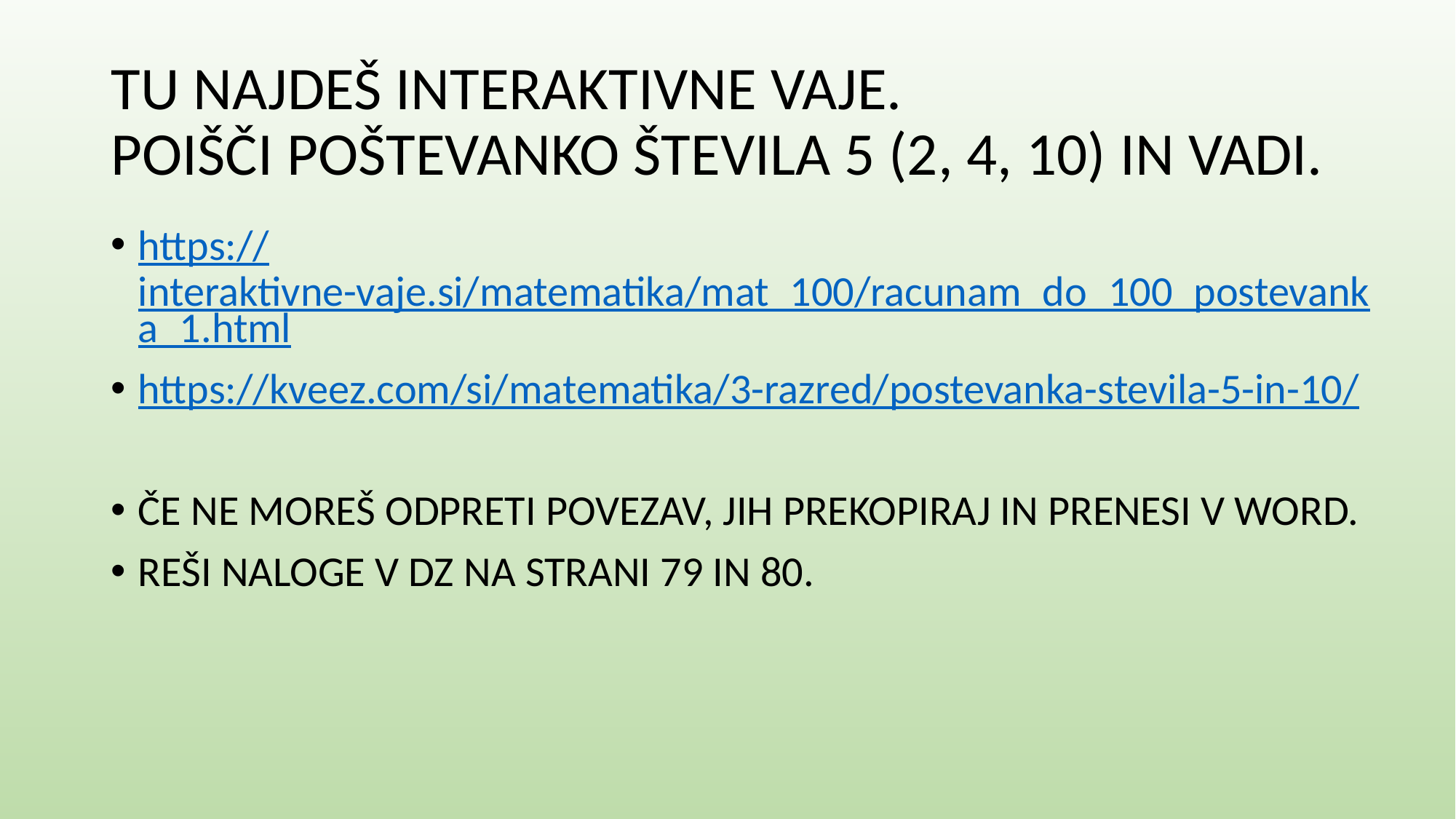

# TU NAJDEŠ INTERAKTIVNE VAJE. POIŠČI POŠTEVANKO ŠTEVILA 5 (2, 4, 10) IN VADI.
https://interaktivne-vaje.si/matematika/mat_100/racunam_do_100_postevanka_1.html
https://kveez.com/si/matematika/3-razred/postevanka-stevila-5-in-10/

ČE NE MOREŠ ODPRETI POVEZAV, JIH PREKOPIRAJ IN PRENESI V WORD.
REŠI NALOGE V DZ NA STRANI 79 IN 80.